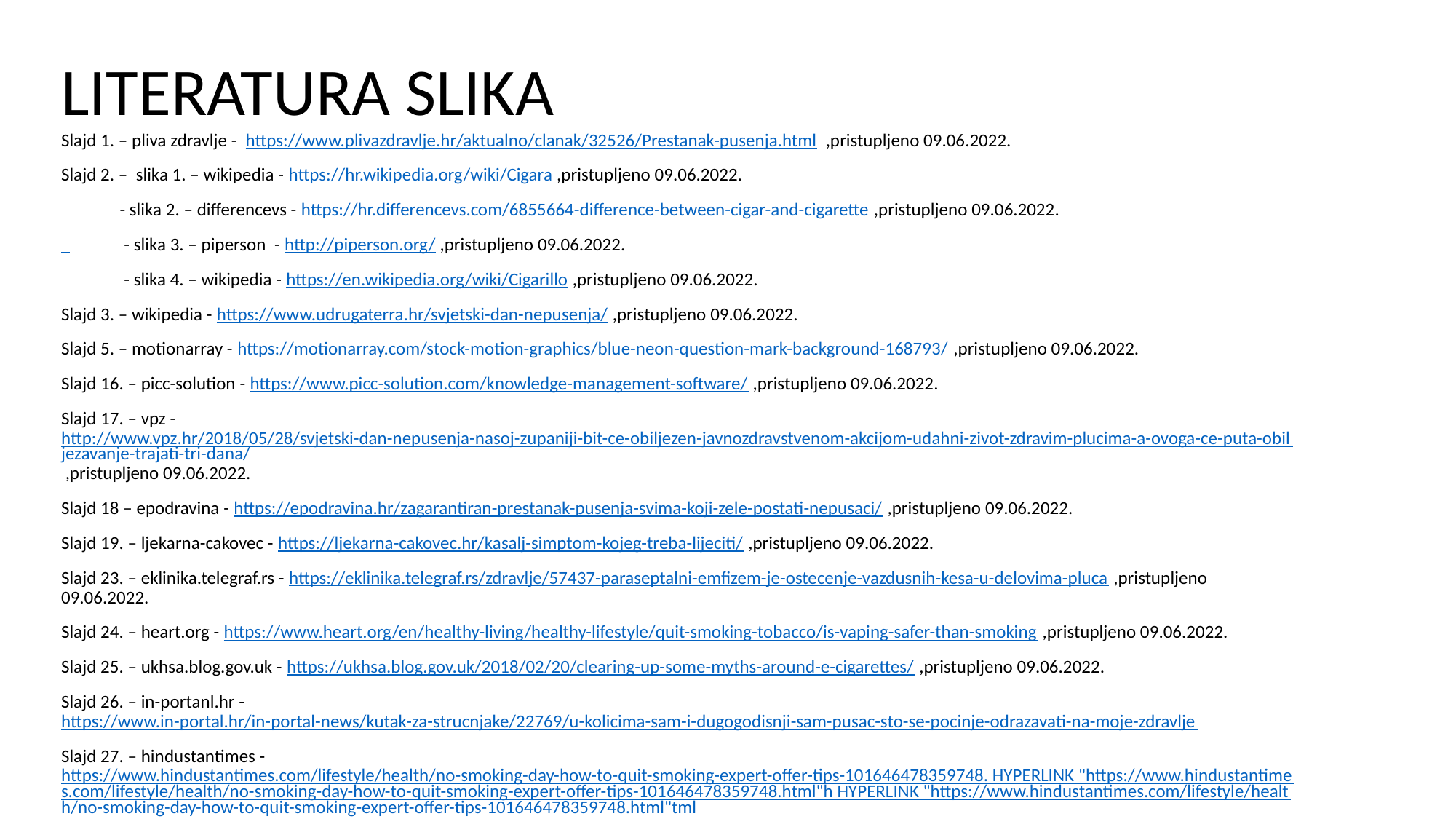

# LITERATURA SLIKA
Slajd 1. – pliva zdravlje -  https://www.plivazdravlje.hr/aktualno/clanak/32526/Prestanak-pusenja.html  ,pristupljeno 09.06.2022.
Slajd 2. –  slika 1. – wikipedia - https://hr.wikipedia.org/wiki/Cigara ,pristupljeno 09.06.2022.
              - slika 2. – differencevs - https://hr.differencevs.com/6855664-difference-between-cigar-and-cigarette ,pristupljeno 09.06.2022.
               - slika 3. – piperson  - http://piperson.org/ ,pristupljeno 09.06.2022.
               - slika 4. – wikipedia - https://en.wikipedia.org/wiki/Cigarillo ,pristupljeno 09.06.2022.
Slajd 3. – wikipedia - https://www.udrugaterra.hr/svjetski-dan-nepusenja/ ,pristupljeno 09.06.2022.
Slajd 5. – motionarray - https://motionarray.com/stock-motion-graphics/blue-neon-question-mark-background-168793/ ,pristupljeno 09.06.2022.
Slajd 16. – picc-solution - https://www.picc-solution.com/knowledge-management-software/ ,pristupljeno 09.06.2022.
Slajd 17. – vpz - http://www.vpz.hr/2018/05/28/svjetski-dan-nepusenja-nasoj-zupaniji-bit-ce-obiljezen-javnozdravstvenom-akcijom-udahni-zivot-zdravim-plucima-a-ovoga-ce-puta-obiljezavanje-trajati-tri-dana/ ,pristupljeno 09.06.2022.
Slajd 18 – epodravina - https://epodravina.hr/zagarantiran-prestanak-pusenja-svima-koji-zele-postati-nepusaci/ ,pristupljeno 09.06.2022.
Slajd 19. – ljekarna-cakovec - https://ljekarna-cakovec.hr/kasalj-simptom-kojeg-treba-lijeciti/ ,pristupljeno 09.06.2022.
Slajd 23. – eklinika.telegraf.rs - https://eklinika.telegraf.rs/zdravlje/57437-paraseptalni-emfizem-je-ostecenje-vazdusnih-kesa-u-delovima-pluca ,pristupljeno 09.06.2022.
Slajd 24. – heart.org - https://www.heart.org/en/healthy-living/healthy-lifestyle/quit-smoking-tobacco/is-vaping-safer-than-smoking ,pristupljeno 09.06.2022.
Slajd 25. – ukhsa.blog.gov.uk - https://ukhsa.blog.gov.uk/2018/02/20/clearing-up-some-myths-around-e-cigarettes/ ,pristupljeno 09.06.2022.
Slajd 26. – in-portanl.hr -  https://www.in-portal.hr/in-portal-news/kutak-za-strucnjake/22769/u-kolicima-sam-i-dugogodisnji-sam-pusac-sto-se-pocinje-odrazavati-na-moje-zdravlje
Slajd 27. – hindustantimes - https://www.hindustantimes.com/lifestyle/health/no-smoking-day-how-to-quit-smoking-expert-offer-tips-101646478359748. HYPERLINK "https://www.hindustantimes.com/lifestyle/health/no-smoking-day-how-to-quit-smoking-expert-offer-tips-101646478359748.html"h HYPERLINK "https://www.hindustantimes.com/lifestyle/health/no-smoking-day-how-to-quit-smoking-expert-offer-tips-101646478359748.html"tml ,pristupljeno 09.06.2022.
Slajd 29. - commons.wikimedia.org - https://commons.wikimedia.org/wiki/File:Earth_Western_Hemisphere_transparent_background.png ,pristupljeno 09.06.2022.